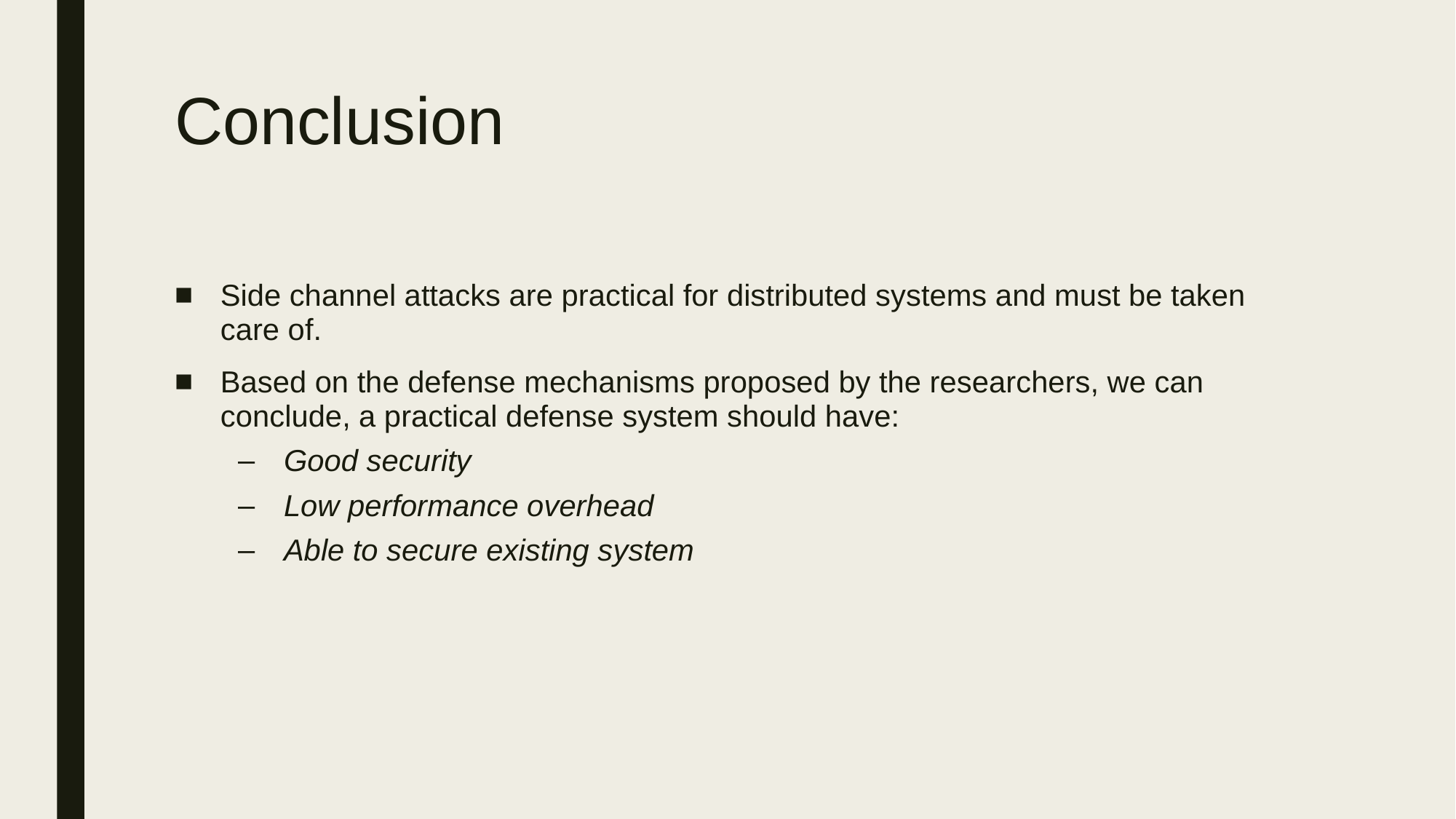

# Conclusion
Side channel attacks are practical for distributed systems and must be taken care of.
Based on the defense mechanisms proposed by the researchers, we can conclude, a practical defense system should have:
Good security
Low performance overhead
Able to secure existing system